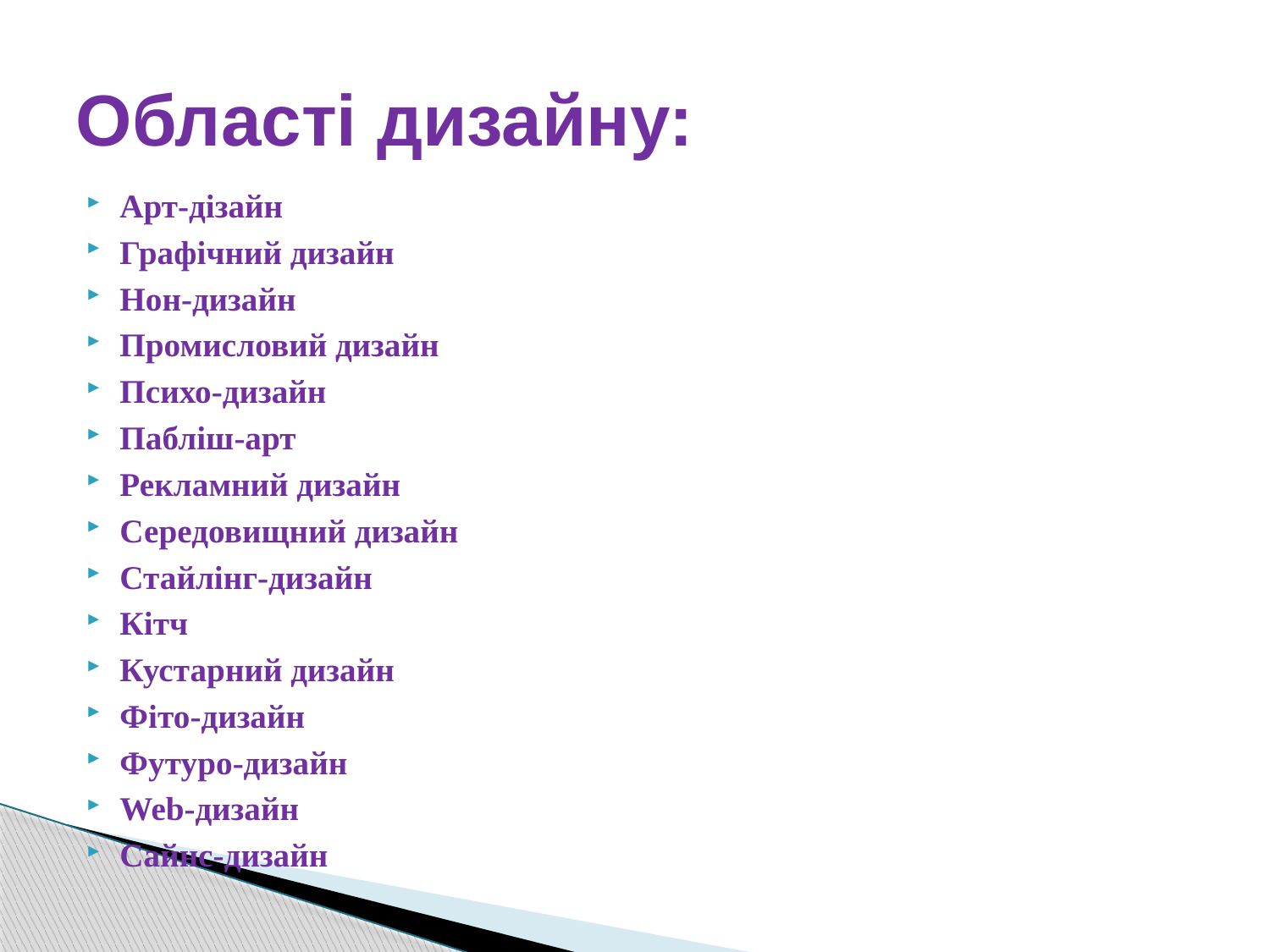

# Області дизайну:
Арт-дізайн
Графічний дизайн
Нон-дизайн
Промисловий дизайн
Психо-дизайн
Пабліш-арт
Рекламний дизайн
Середовищний дизайн
Стайлінг-дизайн
Кітч
Кустарний дизайн
Фіто-дизайн
Футуро-дизайн
Web-дизайн
Сайнс-дизайн